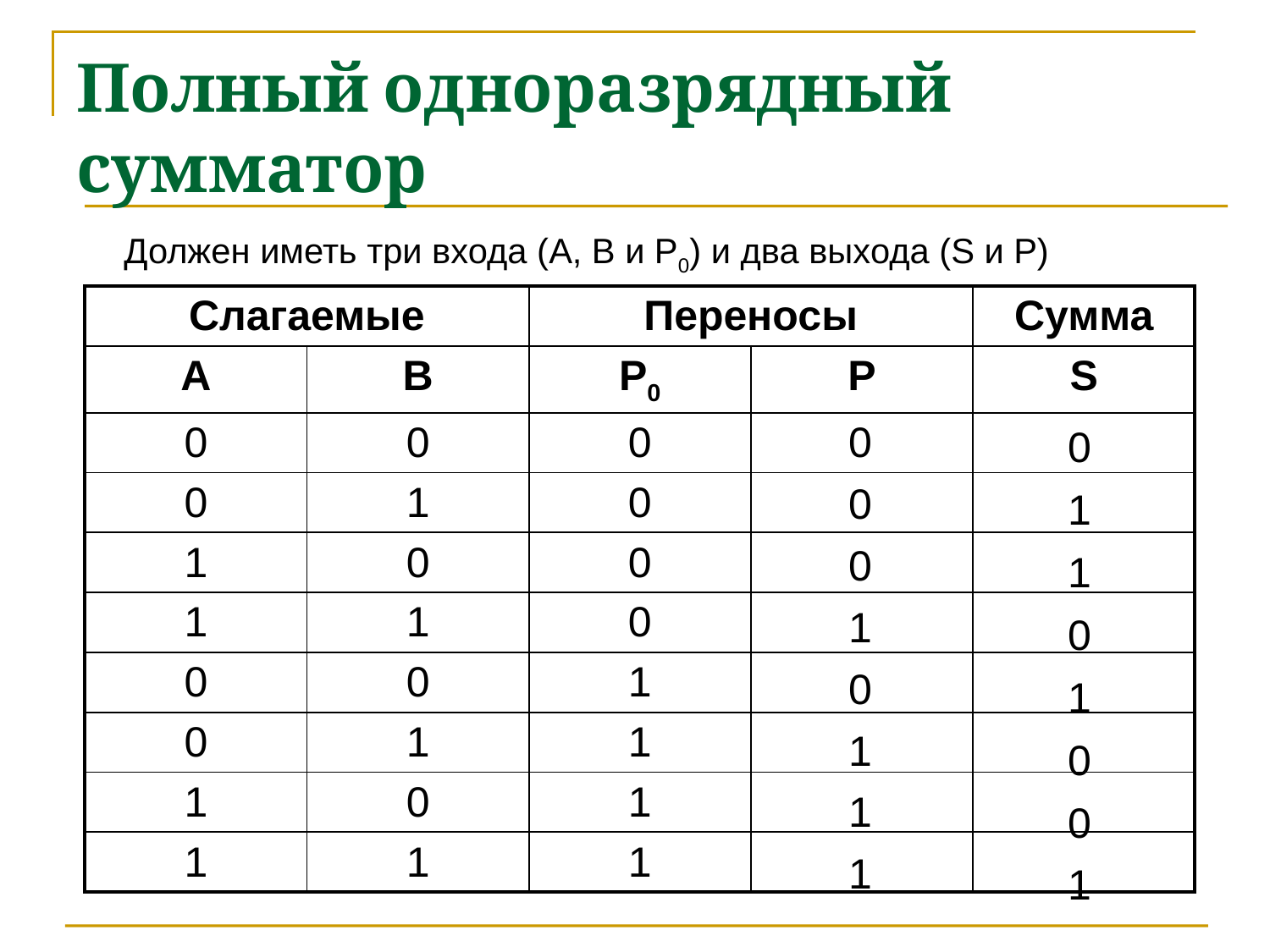

# Полный одноразрядный сумматор
	Должен иметь три входа (А, В и Р0) и два выхода (S и P)
| Слагаемые |  | Переносы |  | Сумма |
| --- | --- | --- | --- | --- |
| A | B | P0 | P | S |
| 0 | 0 | 0 |  |  |
| 0 | 1 | 0 |  |  |
| 1 | 0 | 0 |  |  |
| 1 | 1 | 0 |  |  |
| 0 | 0 | 1 |  |  |
| 0 | 1 | 1 |  |  |
| 1 | 0 | 1 |  |  |
| 1 | 1 | 1 |  |  |
0
1
1
0
1
0
0
1
0
0
0
1
0
1
1
1